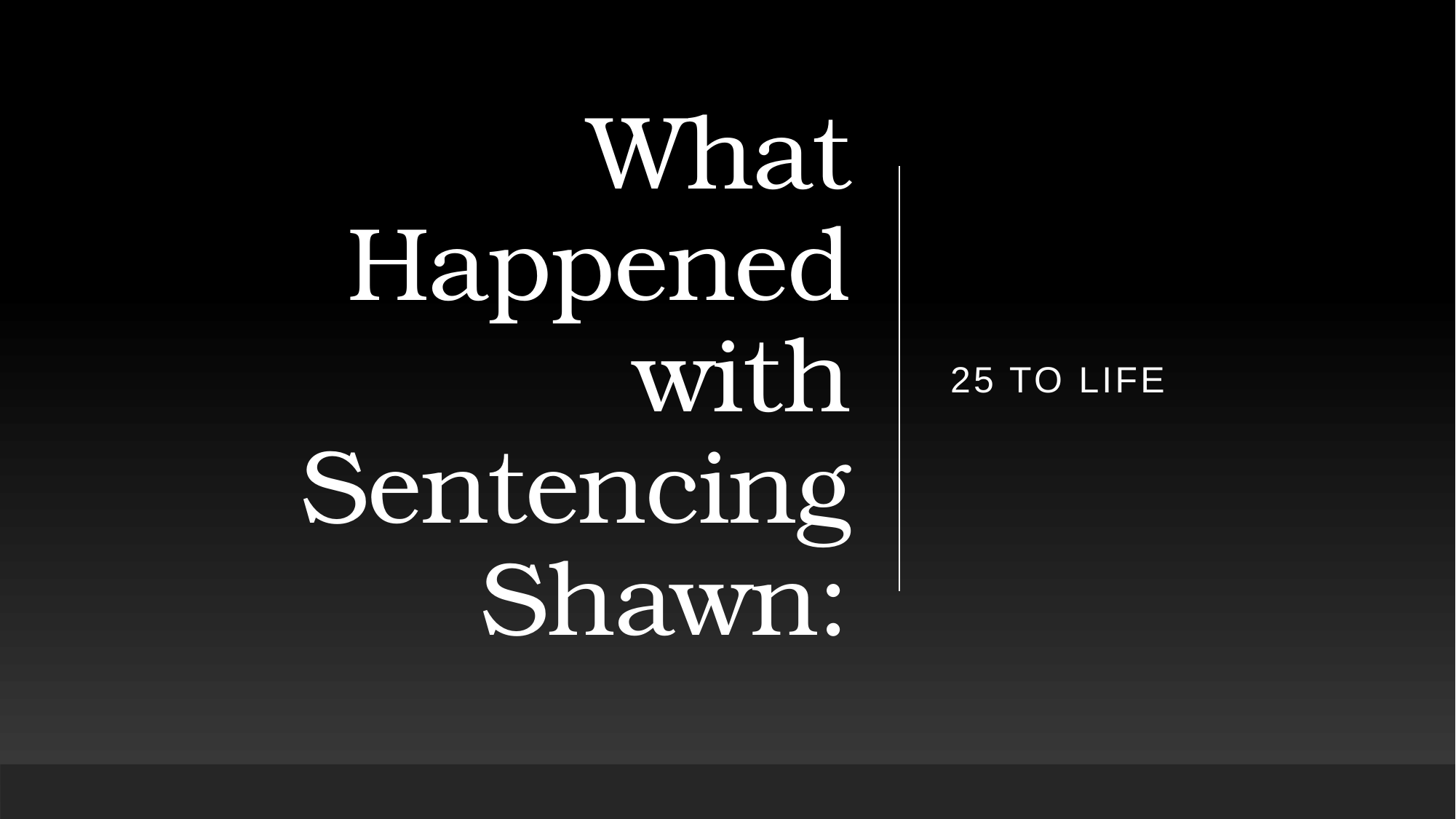

# What Happened with Sentencing Shawn:
25 to Life